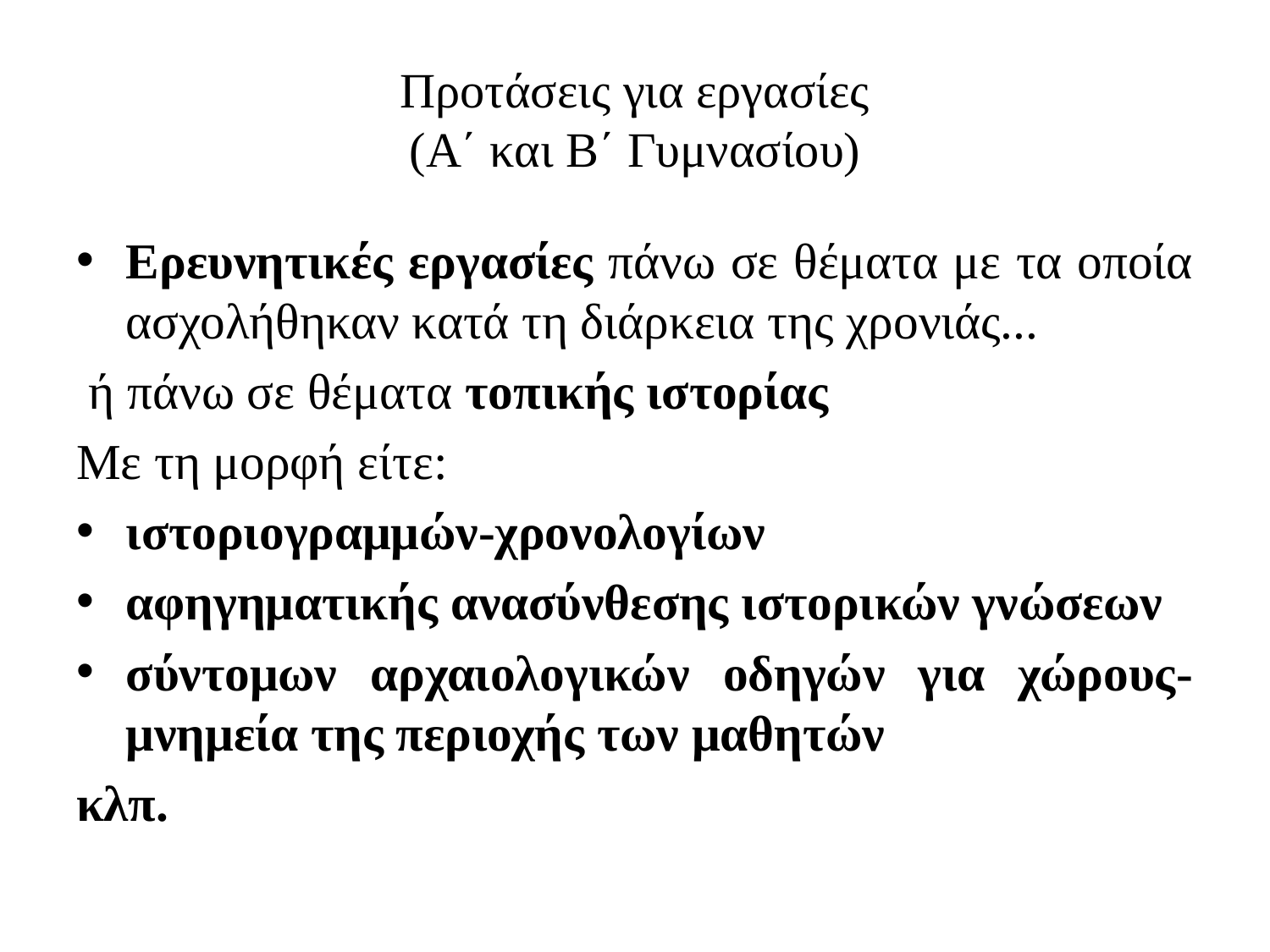

# Προτάσεις για εργασίες (Α΄ και Β΄ Γυμνασίου)
Ερευνητικές εργασίες πάνω σε θέματα με τα οποία ασχολήθηκαν κατά τη διάρκεια της χρονιάς...
 ή πάνω σε θέματα τοπικής ιστορίας
Με τη μορφή είτε:
ιστοριογραμμών-χρονολογίων
αφηγηματικής ανασύνθεσης ιστορικών γνώσεων
σύντομων αρχαιολογικών οδηγών για χώρους-μνημεία της περιοχής των μαθητών
κλπ.